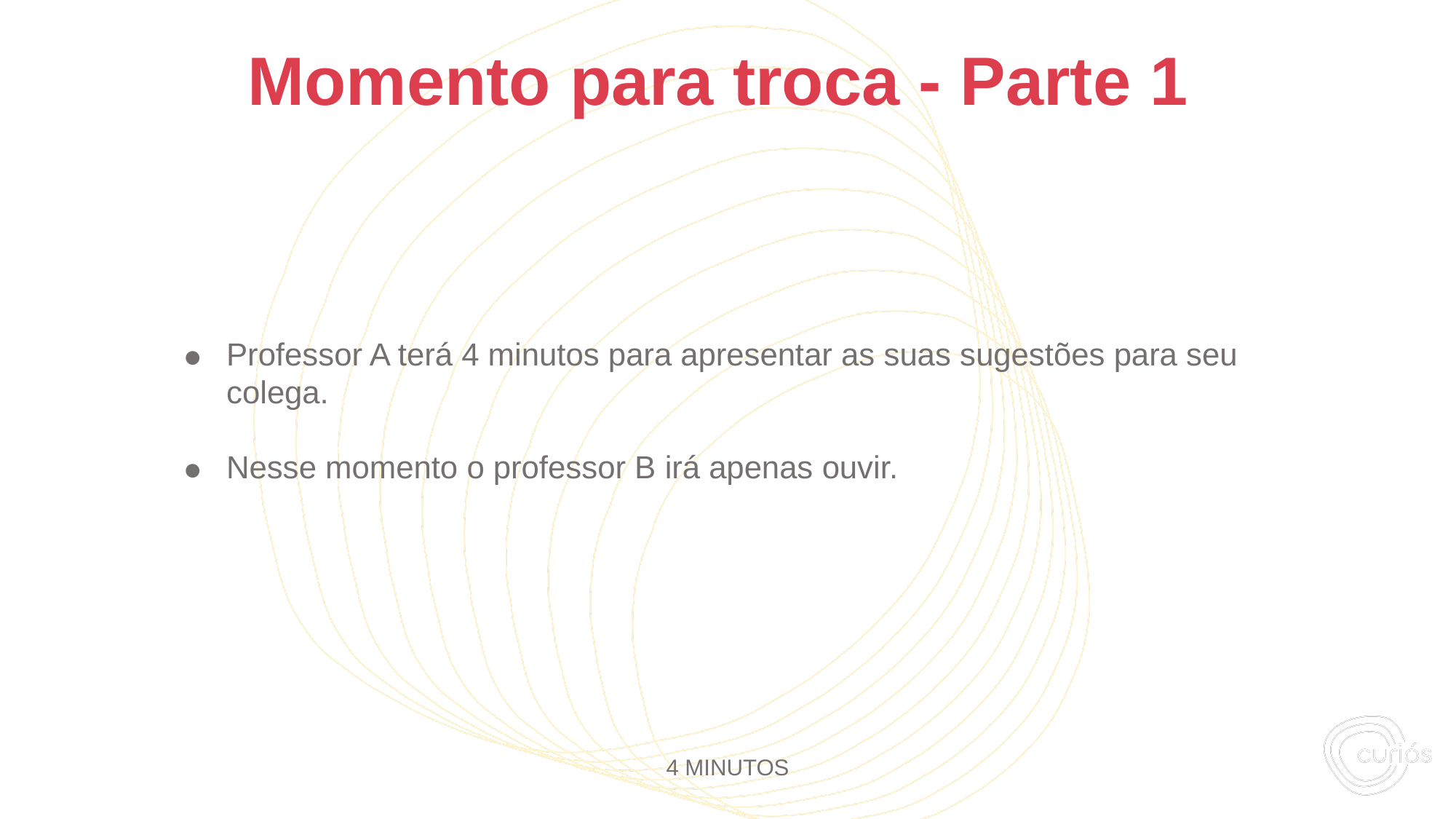

Professor A terá 4 minutos para apresentar as suas sugestões para seu colega.
Nesse momento o professor B irá apenas ouvir.
# Momento para troca - Parte 1
4 MINUTOS